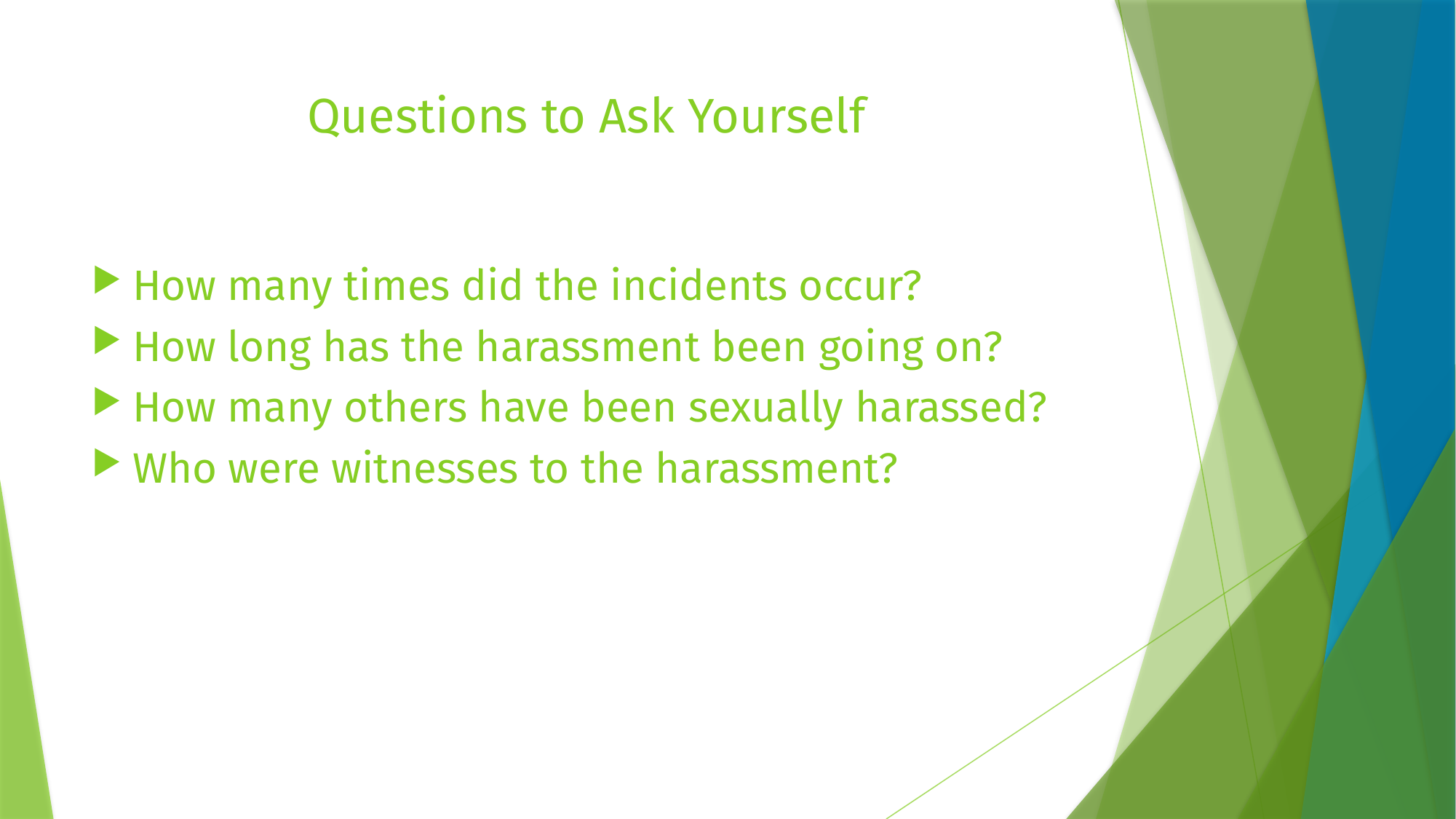

# Questions to Ask Yourself
How many times did the incidents occur?
How long has the harassment been going on?
How many others have been sexually harassed?
Who were witnesses to the harassment?